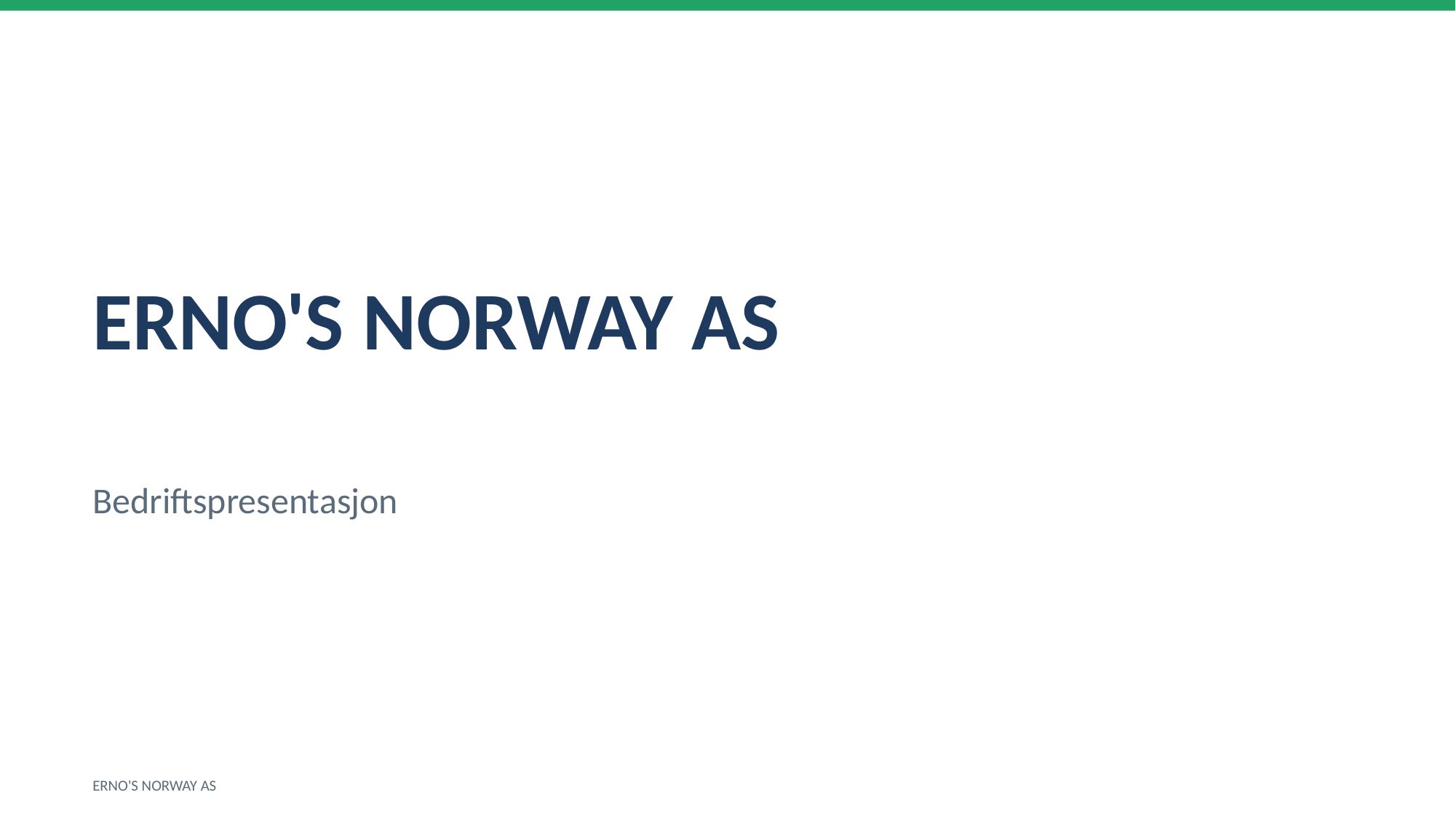

ERNO'S NORWAY AS
Bedriftspresentasjon
ERNO'S NORWAY AS